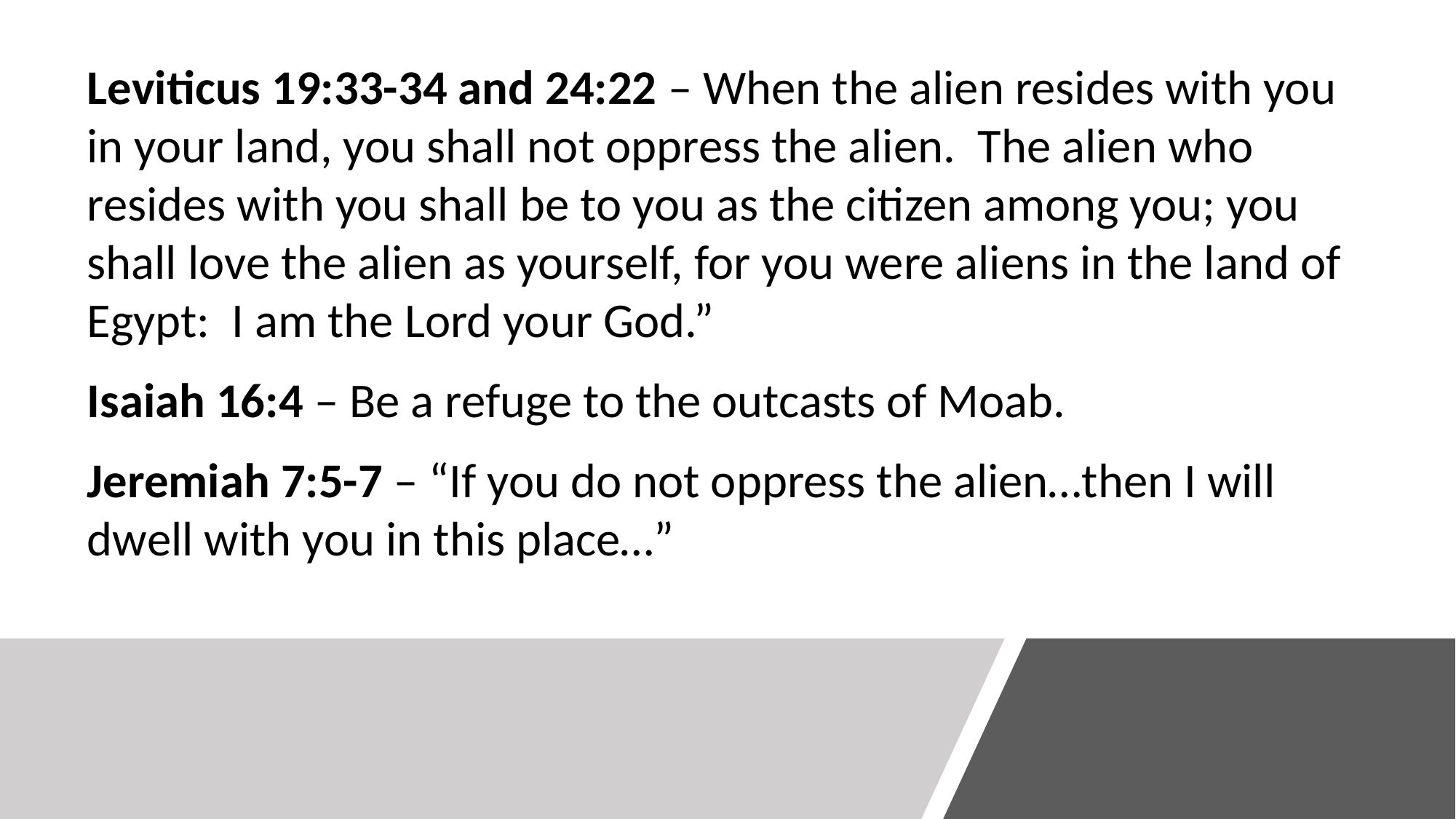

Leviticus 19:33-34 and 24:22 – When the alien resides with you in your land, you shall not oppress the alien.  The alien who resides with you shall be to you as the citizen among you; you shall love the alien as yourself, for you were aliens in the land of Egypt:  I am the Lord your God.”

Isaiah 16:4 – Be a refuge to the outcasts of Moab.

Jeremiah 7:5-7 – “If you do not oppress the alien…then I will dwell with you in this place…”